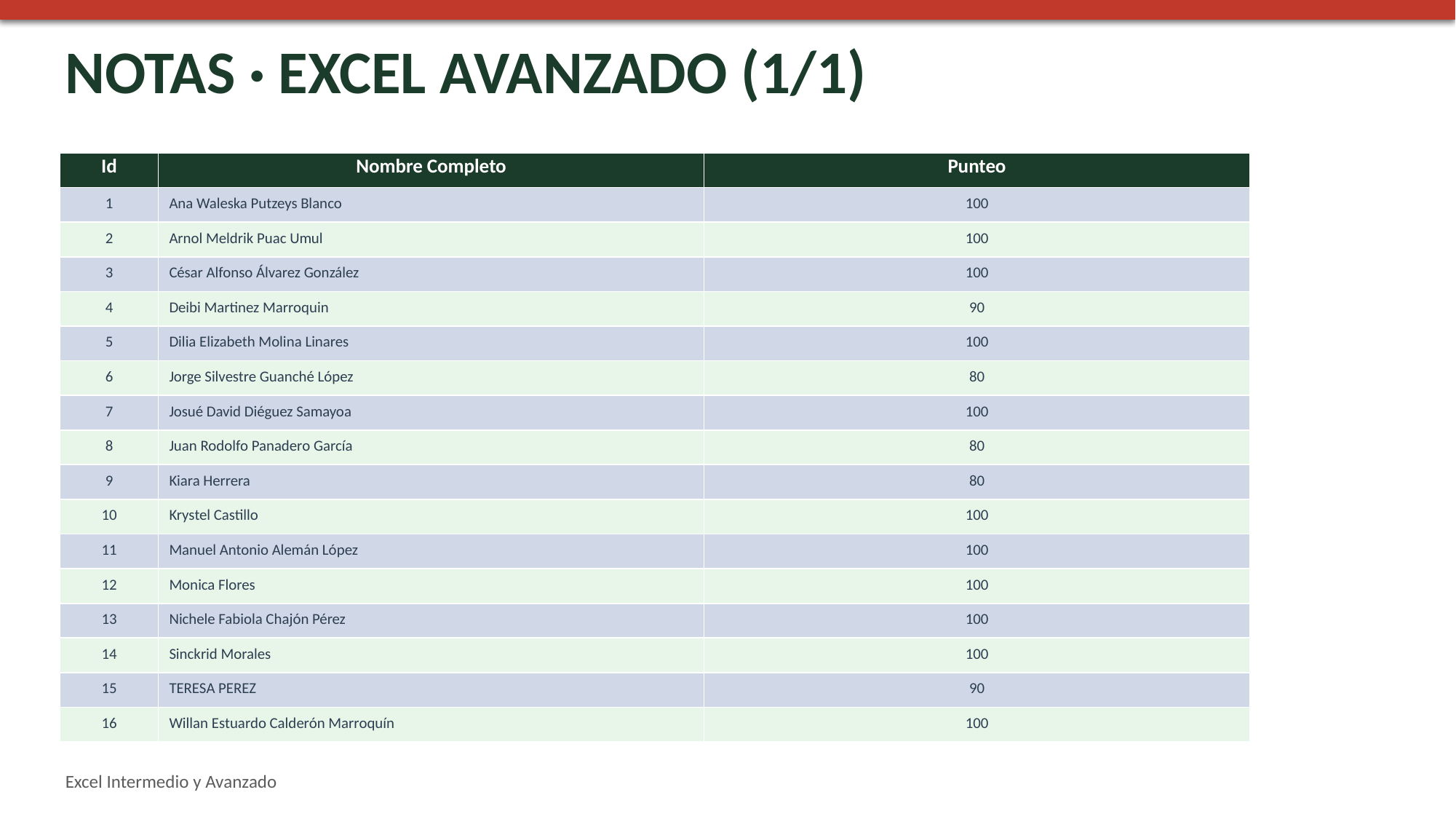

NOTAS · EXCEL AVANZADO (1/1)
| Id | Nombre Completo | Punteo |
| --- | --- | --- |
| 1 | Ana Waleska Putzeys Blanco | 100 |
| 2 | Arnol Meldrik Puac Umul | 100 |
| 3 | César Alfonso Álvarez González | 100 |
| 4 | Deibi Martinez Marroquin | 90 |
| 5 | Dilia Elizabeth Molina Linares | 100 |
| 6 | Jorge Silvestre Guanché López | 80 |
| 7 | Josué David Diéguez Samayoa | 100 |
| 8 | Juan Rodolfo Panadero García | 80 |
| 9 | Kiara Herrera | 80 |
| 10 | Krystel Castillo | 100 |
| 11 | Manuel Antonio Alemán López | 100 |
| 12 | Monica Flores | 100 |
| 13 | Nichele Fabiola Chajón Pérez | 100 |
| 14 | Sinckrid Morales | 100 |
| 15 | TERESA PEREZ | 90 |
| 16 | Willan Estuardo Calderón Marroquín | 100 |
Excel Intermedio y Avanzado